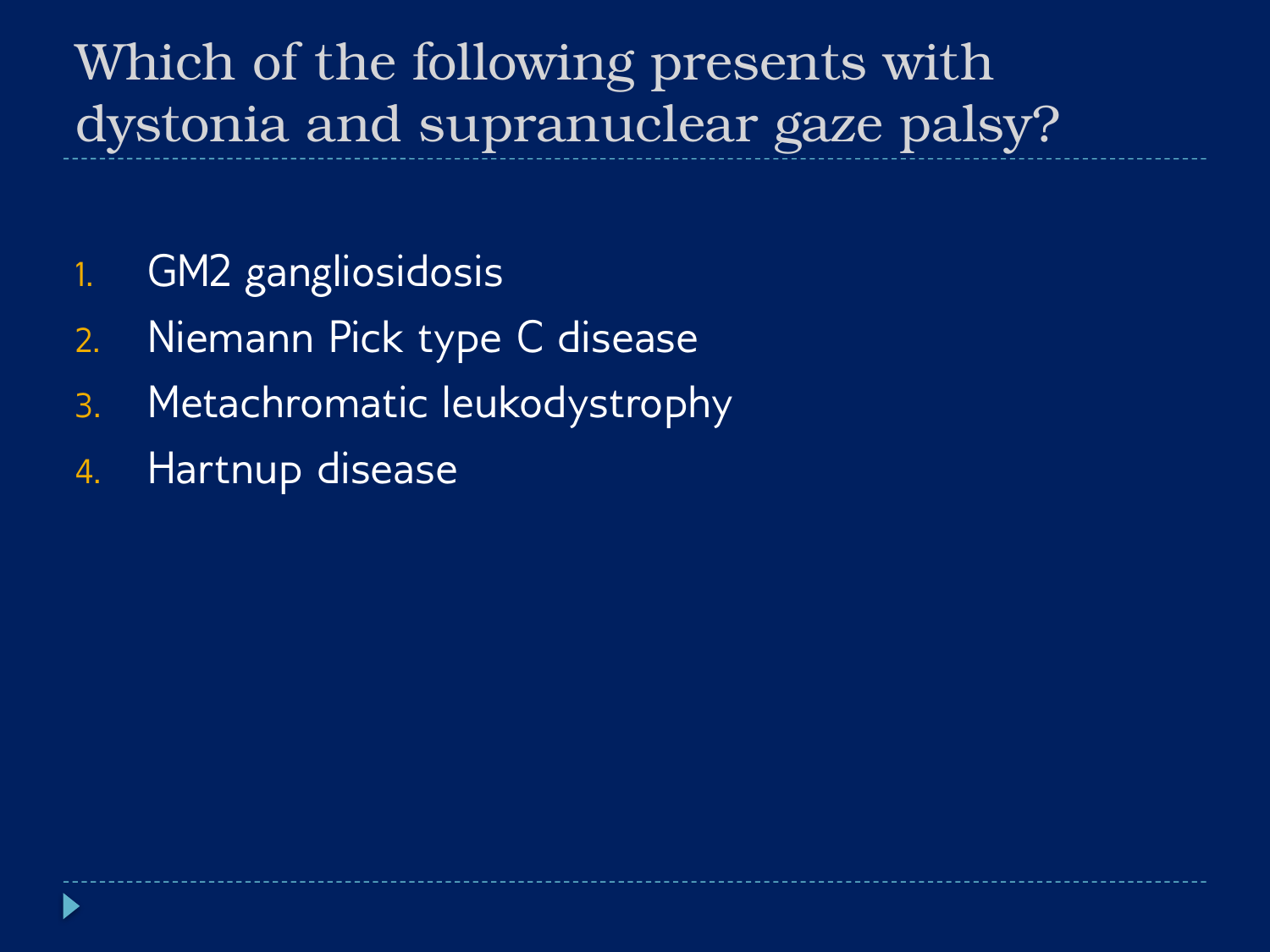

# Which of the following presents with dystonia and supranuclear gaze palsy?

GM2 gangliosidosis
Niemann Pick type C disease
Metachromatic leukodystrophy
Hartnup disease